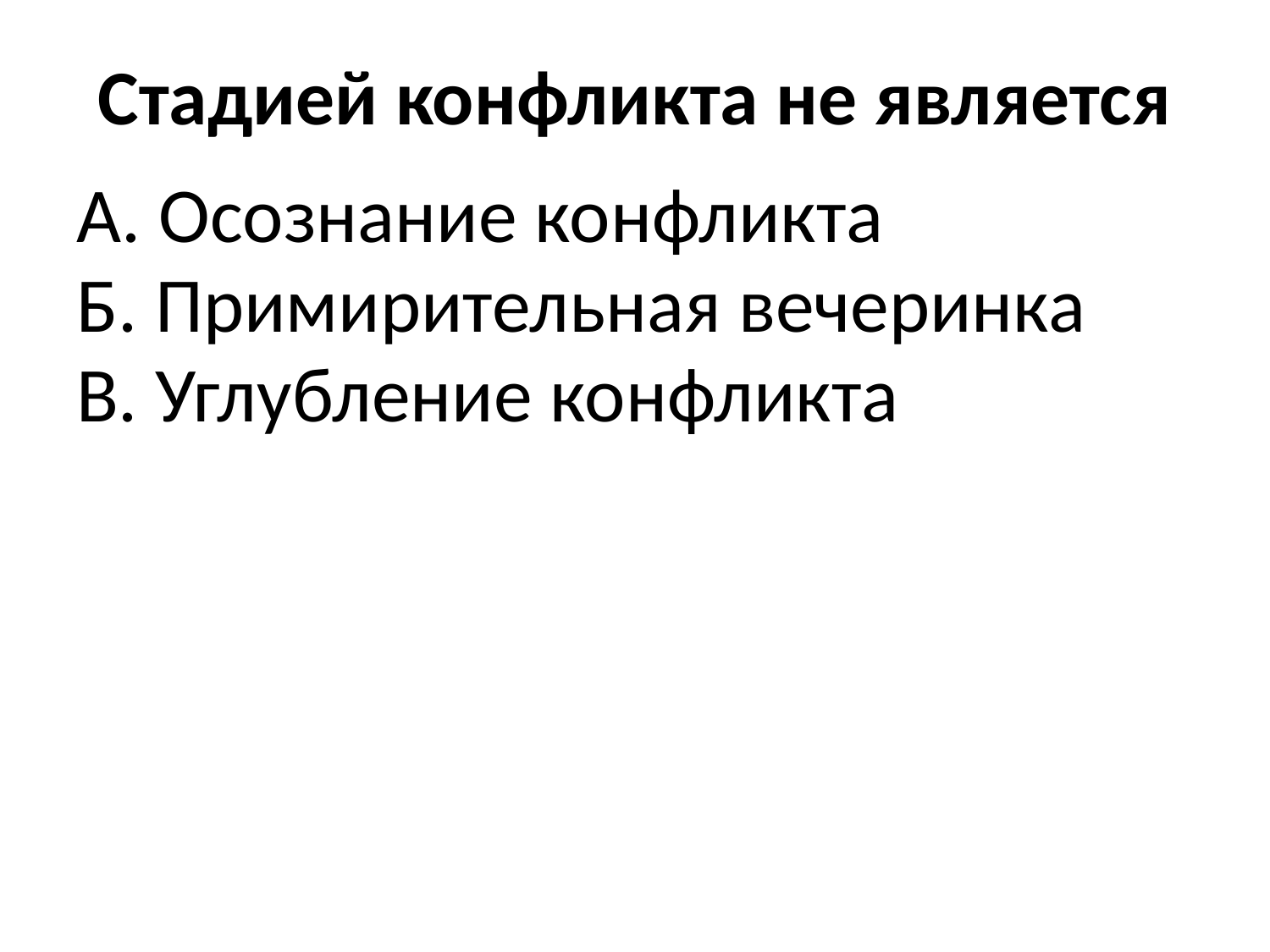

# Стадией конфликта не является
А. Осознание конфликта
Б. Примирительная вечеринка
В. Углубление конфликта